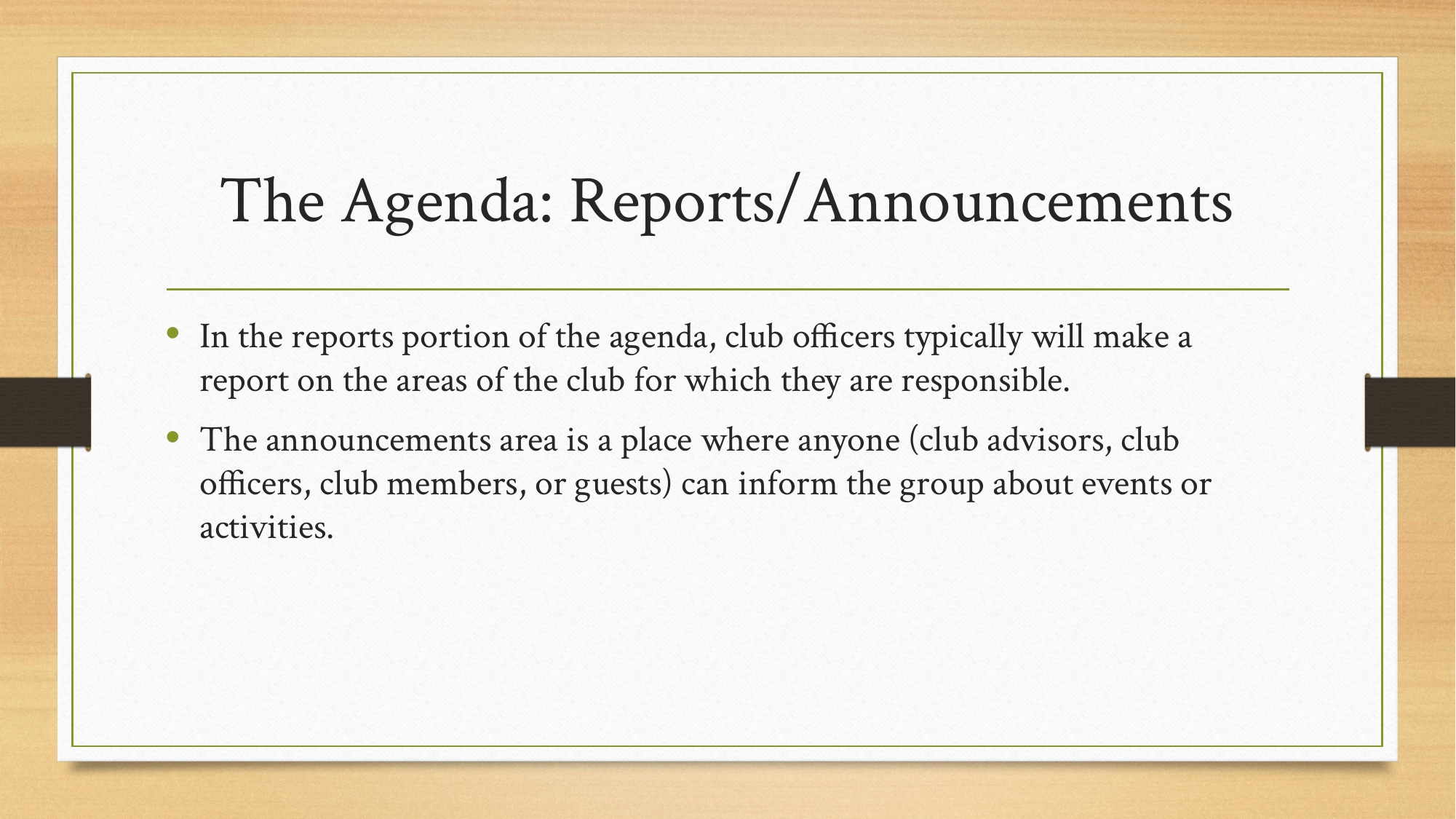

# The Agenda: Reports/Announcements
In the reports portion of the agenda, club officers typically will make a report on the areas of the club for which they are responsible.
The announcements area is a place where anyone (club advisors, club officers, club members, or guests) can inform the group about events or activities.